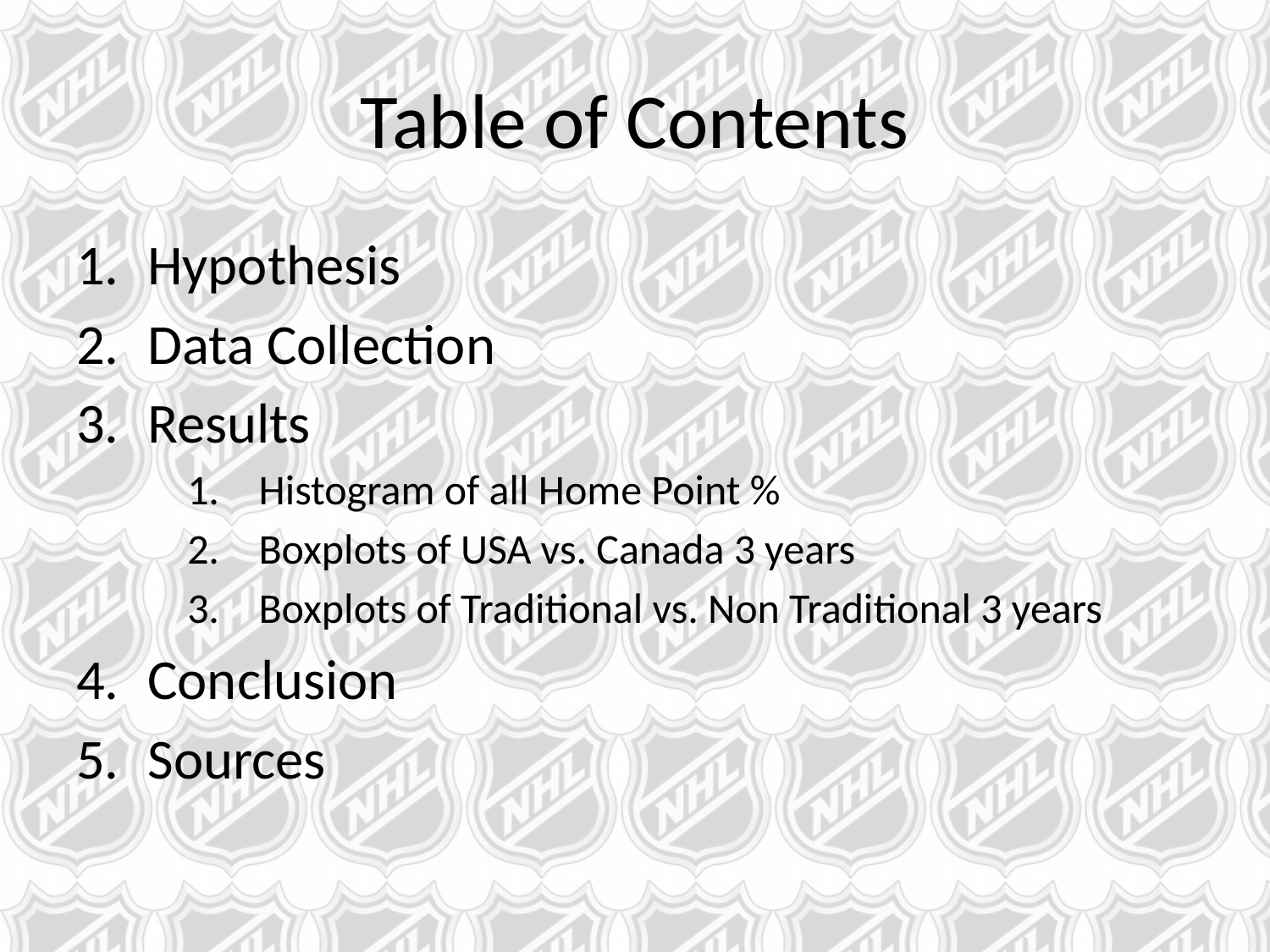

# Table of Contents
Hypothesis
Data Collection
Results
Histogram of all Home Point %
Boxplots of USA vs. Canada 3 years
Boxplots of Traditional vs. Non Traditional 3 years
Conclusion
Sources